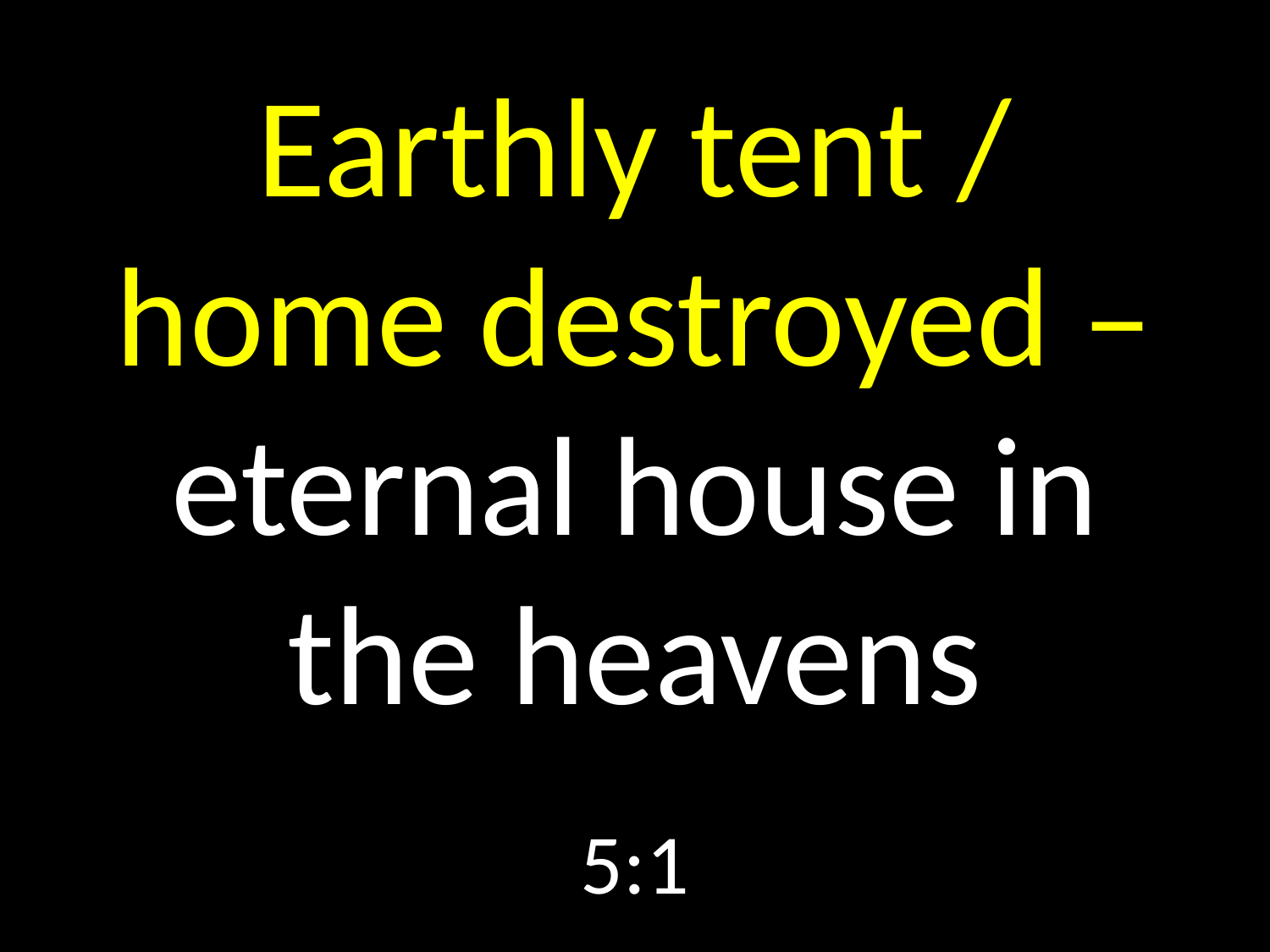

# Earthly tent / home destroyed – eternal house in the heavens
GOD
GOD
5:1